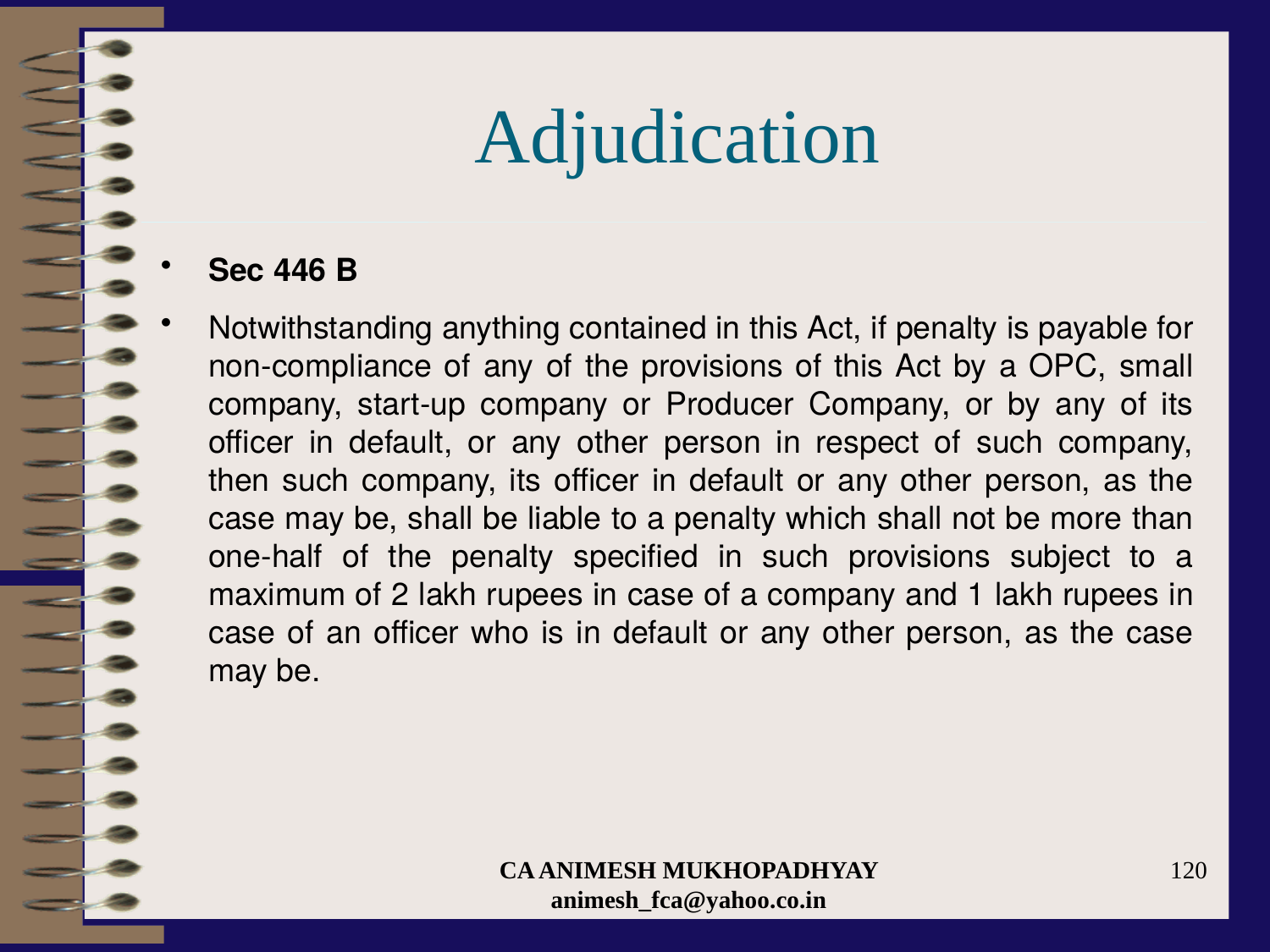

# Adjudication
Sec 446 B
Notwithstanding anything contained in this Act, if penalty is payable for non-compliance of any of the provisions of this Act by a OPC, small company, start-up company or Producer Company, or by any of its officer in default, or any other person in respect of such company, then such company, its officer in default or any other person, as the case may be, shall be liable to a penalty which shall not be more than one-half of the penalty specified in such provisions subject to a maximum of 2 lakh rupees in case of a company and 1 lakh rupees in case of an officer who is in default or any other person, as the case may be.

CA ANIMESH MUKHOPADHYAY   animesh_fca@yahoo.co.in
120